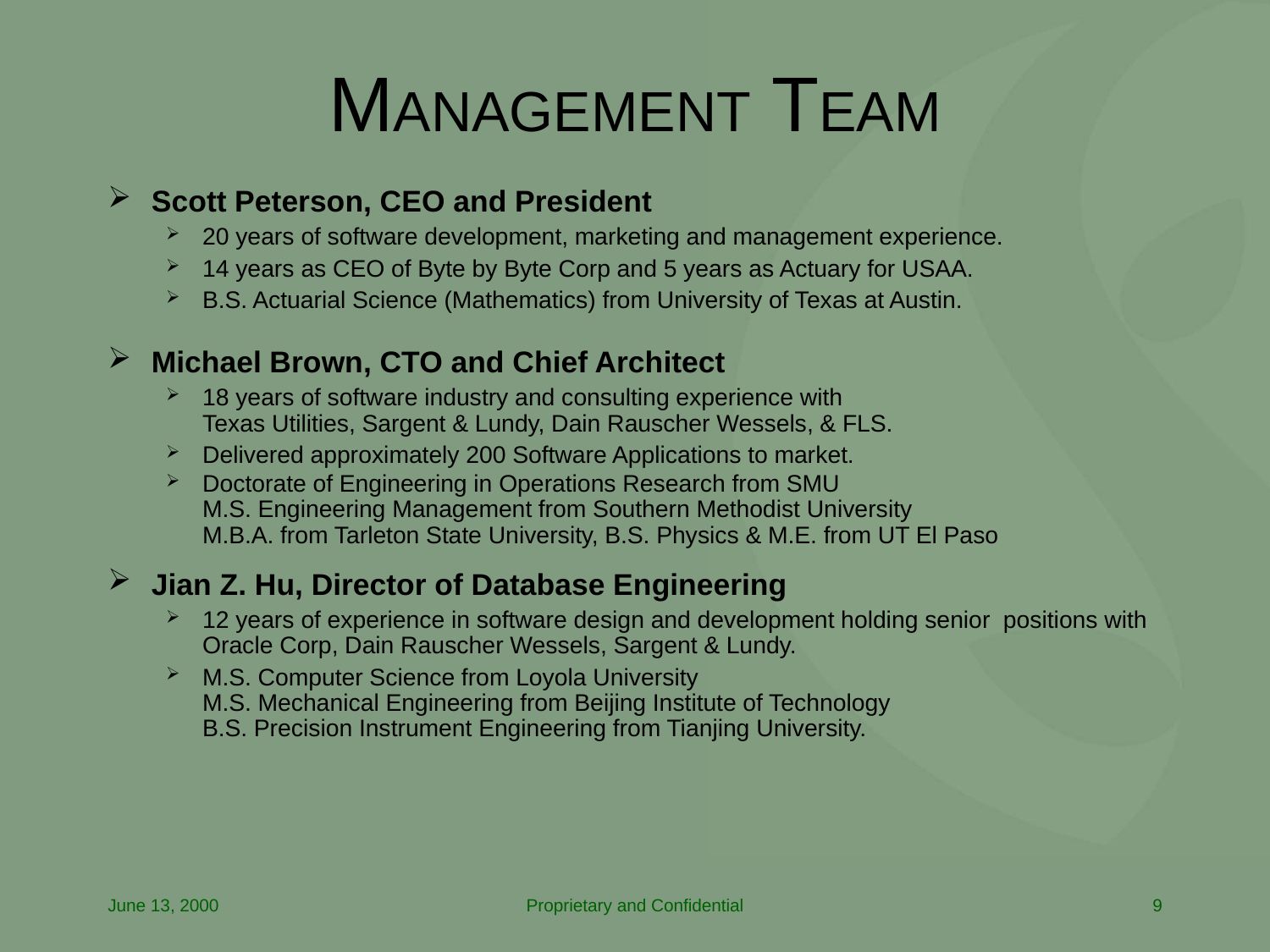

# MANAGEMENT TEAM
Scott Peterson, CEO and President
20 years of software development, marketing and management experience.
14 years as CEO of Byte by Byte Corp and 5 years as Actuary for USAA.
B.S. Actuarial Science (Mathematics) from University of Texas at Austin.
Michael Brown, CTO and Chief Architect
18 years of software industry and consulting experience with
Texas Utilities, Sargent & Lundy, Dain Rauscher Wessels, & FLS.
Delivered approximately 200 Software Applications to market.
Doctorate of Engineering in Operations Research from SMU
M.S. Engineering Management from Southern Methodist University
M.B.A. from Tarleton State University, B.S. Physics & M.E. from UT El Paso
Jian Z. Hu, Director of Database Engineering
12 years of experience in software design and development holding senior  positions with Oracle Corp, Dain Rauscher Wessels, Sargent & Lundy.
M.S. Computer Science from Loyola University
M.S. Mechanical Engineering from Beijing Institute of Technology
B.S. Precision Instrument Engineering from Tianjing University.
June 13, 2000
Proprietary and Confidential
9